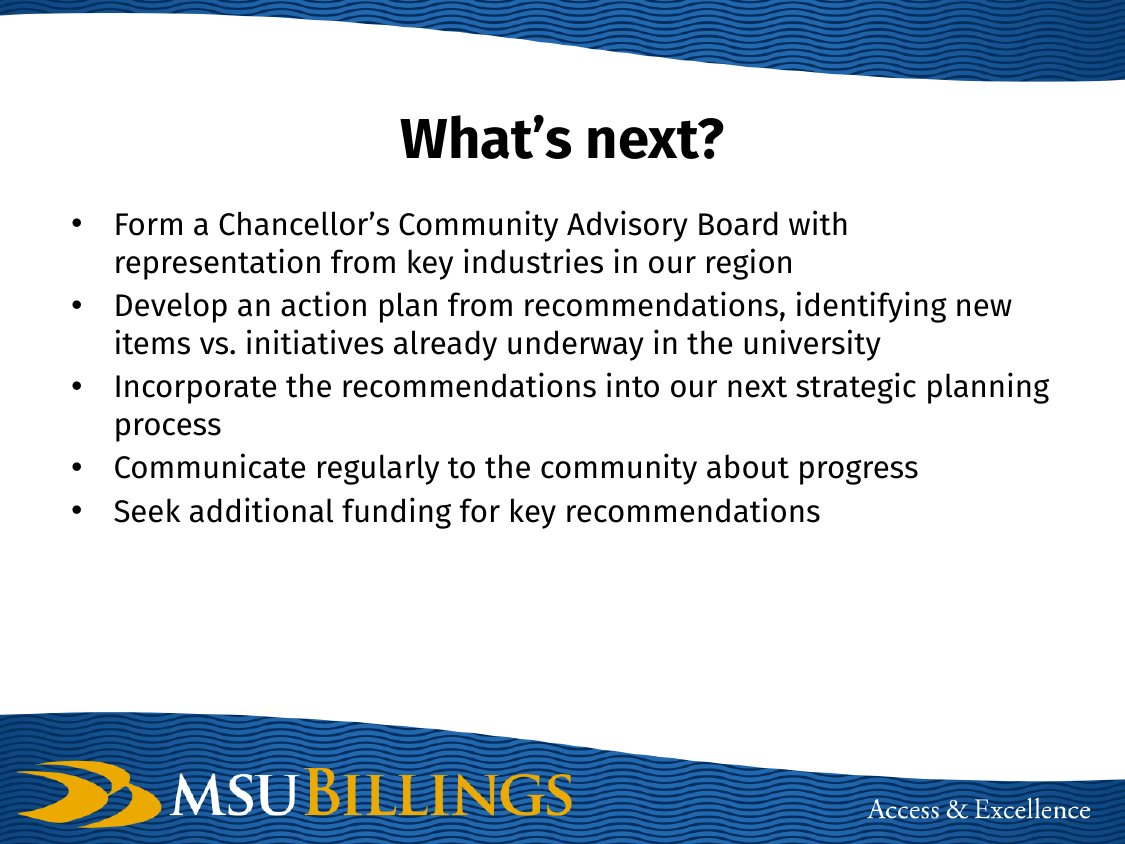

# What’s next?
Form a Chancellor’s Community Advisory Board with representation from key industries in our region
Develop an action plan from recommendations, identifying new items vs. initiatives already underway in the university
Incorporate the recommendations into our next strategic planning process
Communicate regularly to the community about progress
Seek additional funding for key recommendations